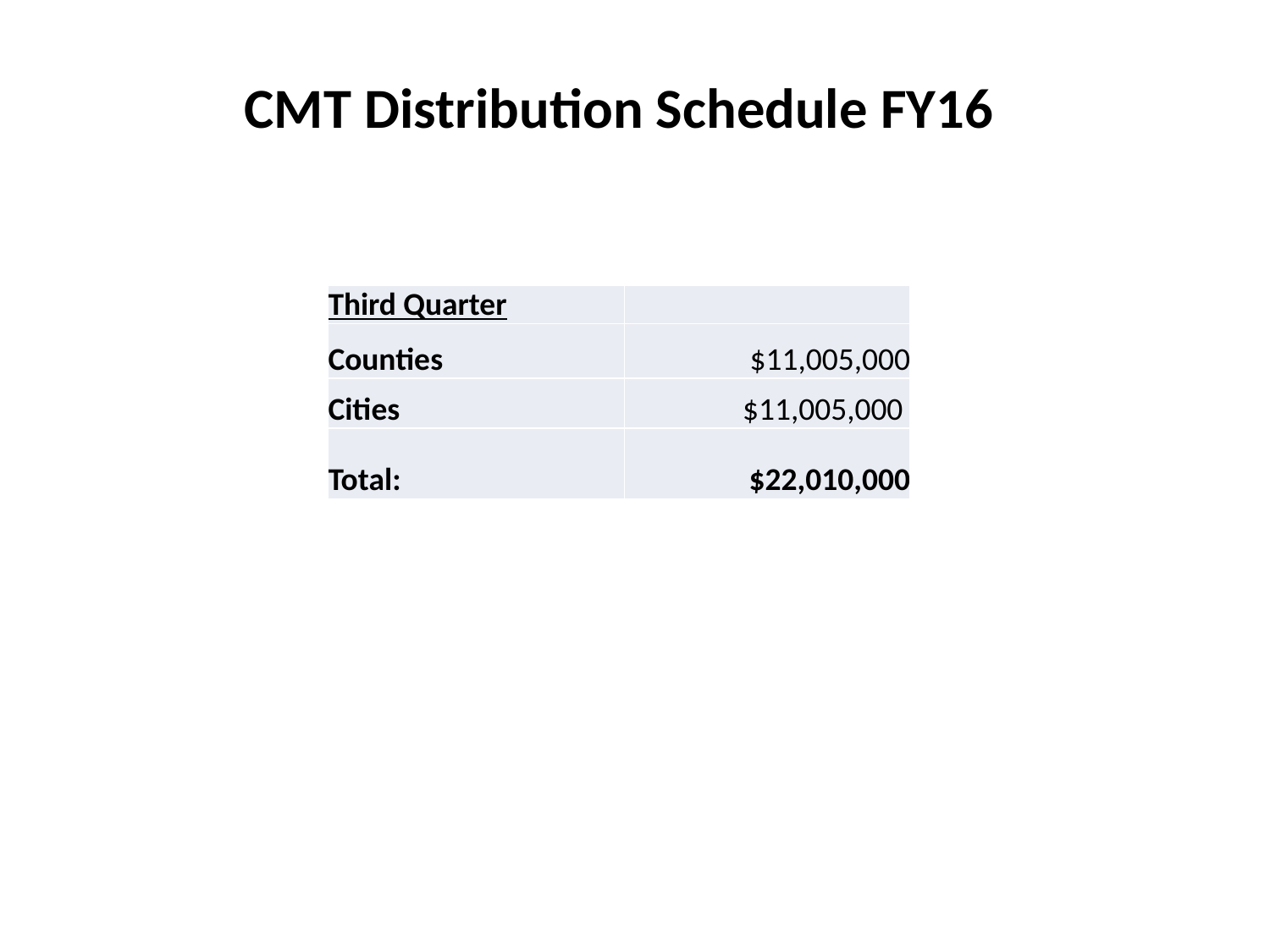

# CMT Distribution Schedule FY16
| Third Quarter |  |
| --- | --- |
| Counties | $11,005,000 |
| Cities | $11,005,000 |
| Total: | $22,010,000 |